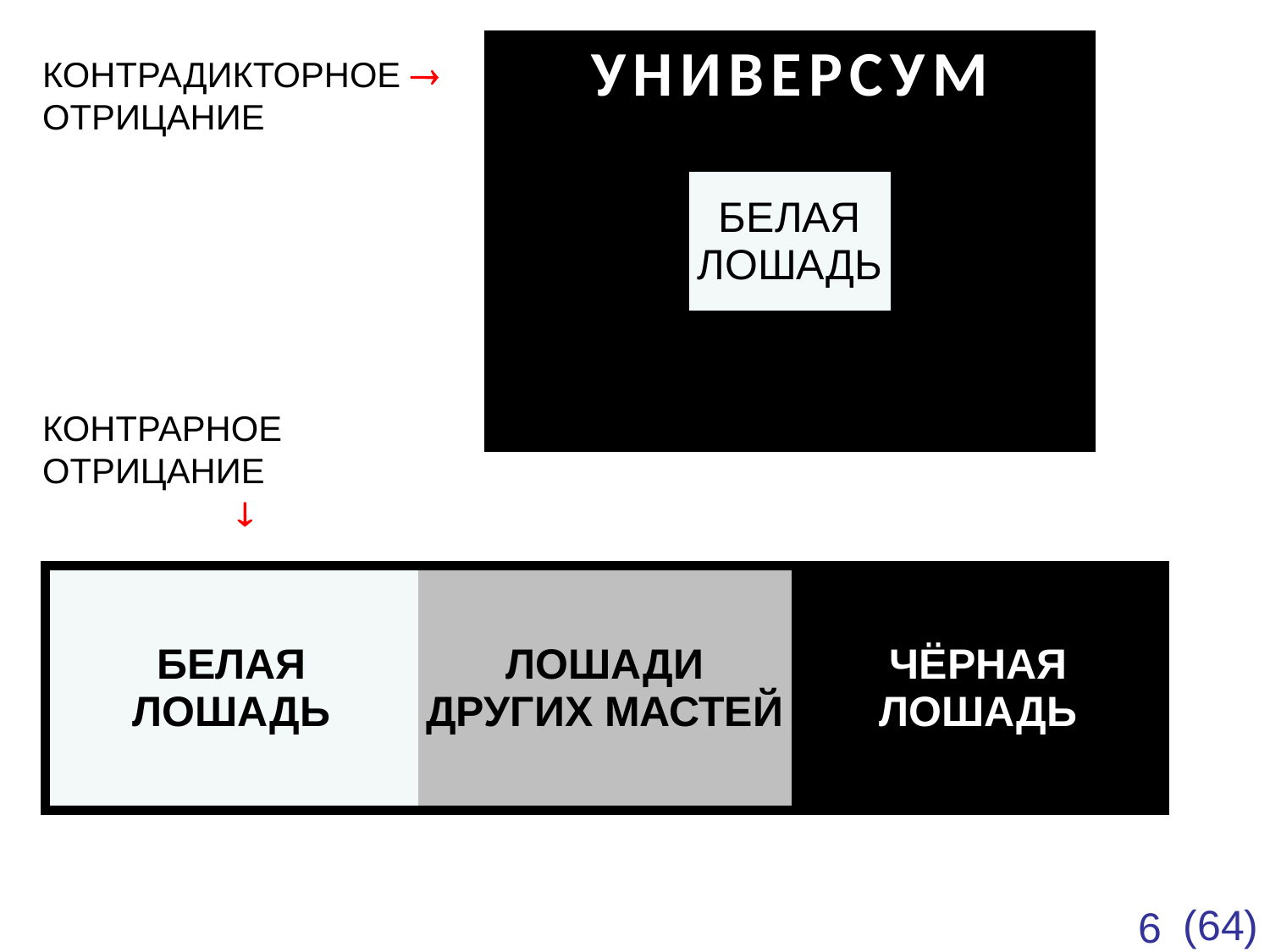

| УНИВЕРСУМ |  |  |
| --- | --- | --- |
|  | БЕЛАЯ ЛОШАДЬ |  |
|  |  |  |
КОНТРАДИКТОРНОЕ →
ОТРИЦАНИЕ
КОНТРАРНОЕ
ОТРИЦАНИЕ
↓
| БЕЛАЯ ЛОШАДЬ | ЛОШАДИ ДРУГИХ МАСТЕЙ | ЧЁРНАЯ ЛОШАДЬ |
| --- | --- | --- |
6
(64)